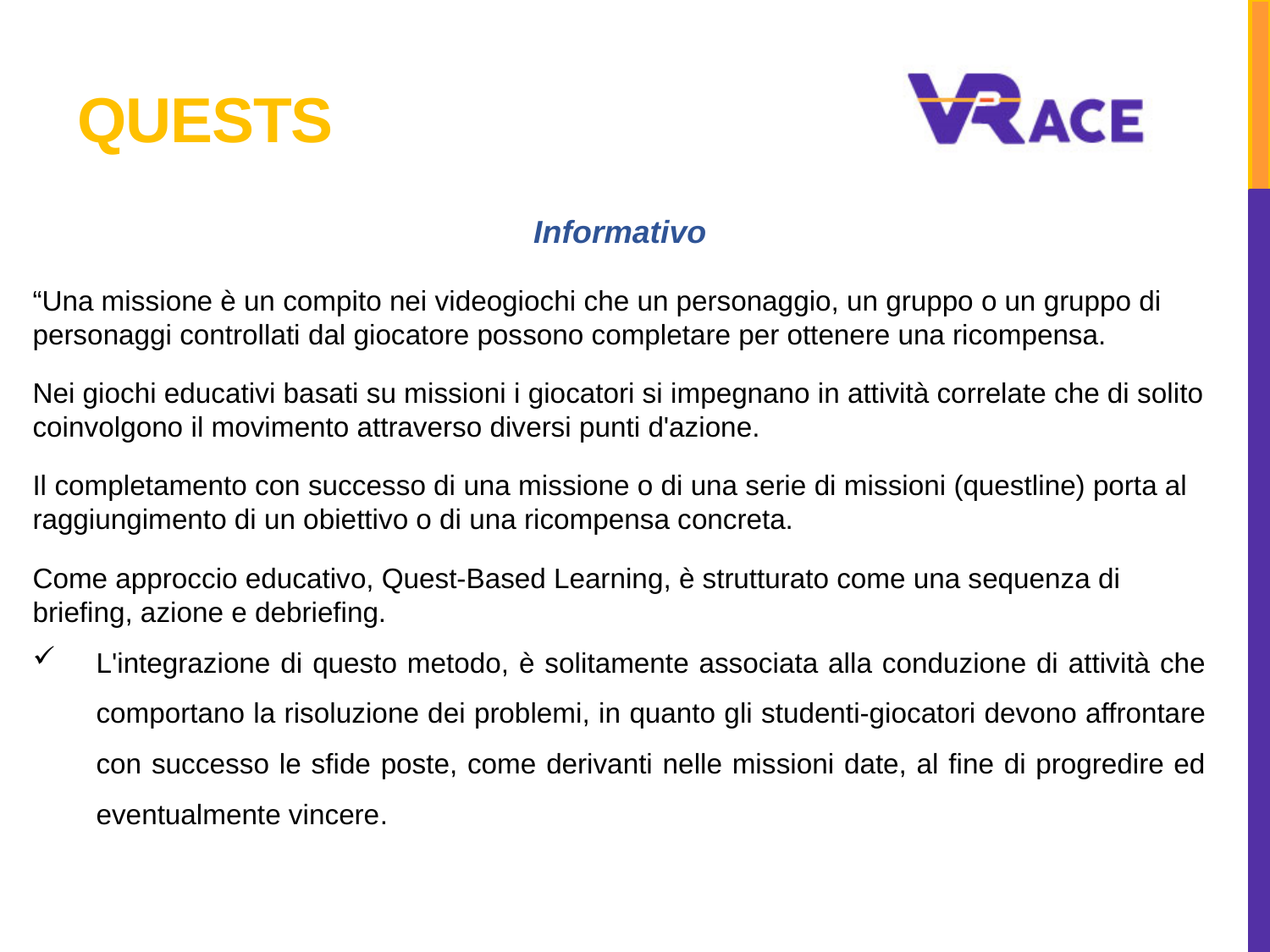

# Quests
Informativo
“Una missione è un compito nei videogiochi che un personaggio, un gruppo o un gruppo di personaggi controllati dal giocatore possono completare per ottenere una ricompensa.
Nei giochi educativi basati su missioni i giocatori si impegnano in attività correlate che di solito coinvolgono il movimento attraverso diversi punti d'azione.
Il completamento con successo di una missione o di una serie di missioni (questline) porta al raggiungimento di un obiettivo o di una ricompensa concreta.
Come approccio educativo, Quest-Based Learning, è strutturato come una sequenza di briefing, azione e debriefing.
L'integrazione di questo metodo, è solitamente associata alla conduzione di attività che comportano la risoluzione dei problemi, in quanto gli studenti-giocatori devono affrontare con successo le sfide poste, come derivanti nelle missioni date, al fine di progredire ed eventualmente vincere.